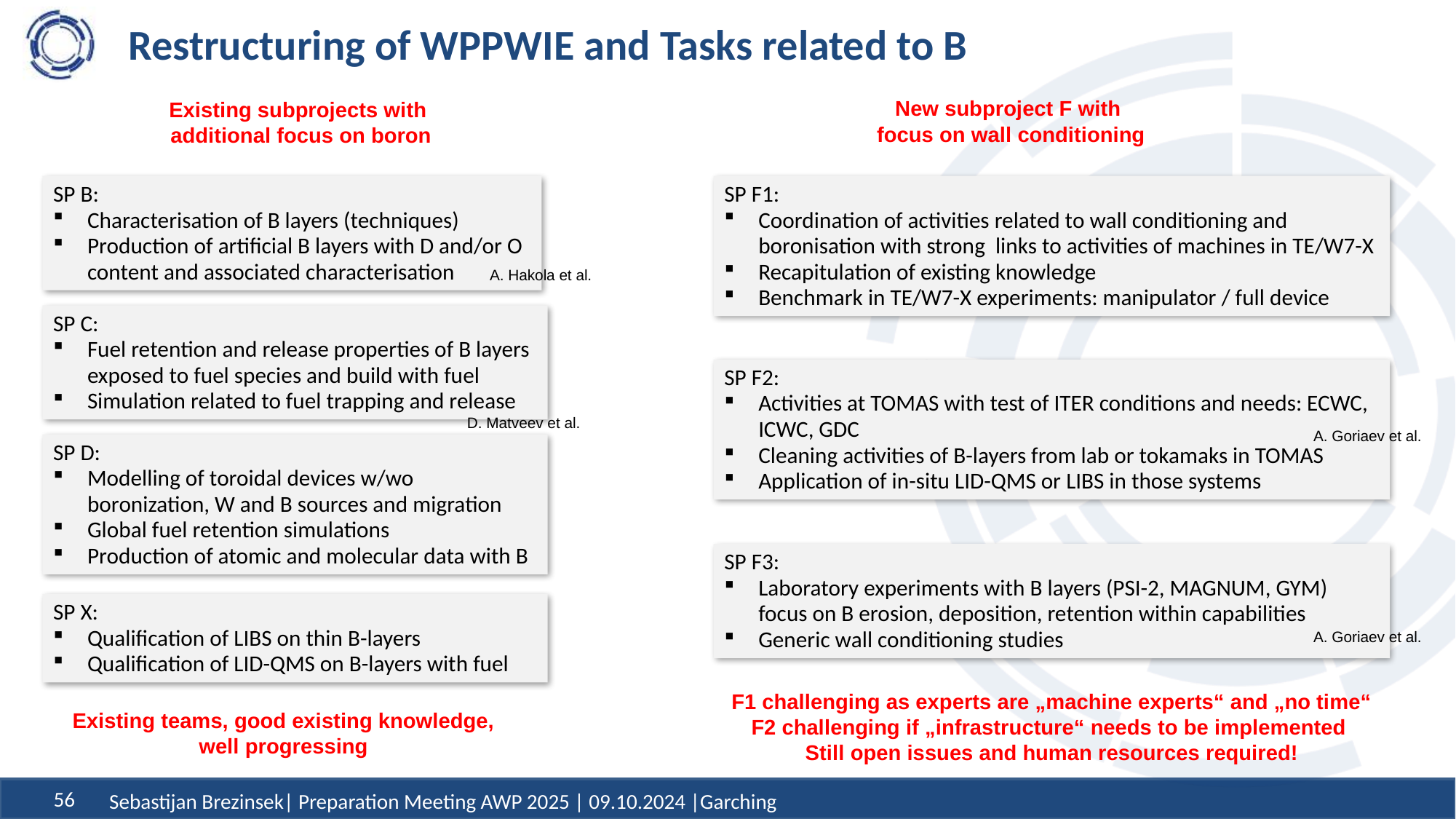

# Restructuring of WPPWIE and Tasks related to B
New subproject F with
focus on wall conditioning
Existing subprojects with
additional focus on boron
SP B:
Characterisation of B layers (techniques)
Production of artificial B layers with D and/or O content and associated characterisation
SP F1:
Coordination of activities related to wall conditioning and boronisation with strong  links to activities of machines in TE/W7-X
Recapitulation of existing knowledge
Benchmark in TE/W7-X experiments: manipulator / full device
A. Hakola et al.
SP C:
Fuel retention and release properties of B layers exposed to fuel species and build with fuel
Simulation related to fuel trapping and release
SP F2:
Activities at TOMAS with test of ITER conditions and needs: ECWC, ICWC, GDC
Cleaning activities of B-layers from lab or tokamaks in TOMAS
Application of in-situ LID-QMS or LIBS in those systems
D. Matveev et al.
A. Goriaev et al.
SP D:
Modelling of toroidal devices w/wo boronization, W and B sources and migration
Global fuel retention simulations
Production of atomic and molecular data with B
SP F3:
Laboratory experiments with B layers (PSI-2, MAGNUM, GYM) focus on B erosion, deposition, retention within capabilities
Generic wall conditioning studies
SP X:
Qualification of LIBS on thin B-layers
Qualification of LID-QMS on B-layers with fuel
A. Goriaev et al.
F1 challenging as experts are „machine experts“ and „no time“
F2 challenging if „infrastructure“ needs to be implemented
Still open issues and human resources required!
Existing teams, good existing knowledge,
well progressing
Sebastijan Brezinsek| Preparation Meeting AWP 2025 | 09.10.2024 |Garching
56